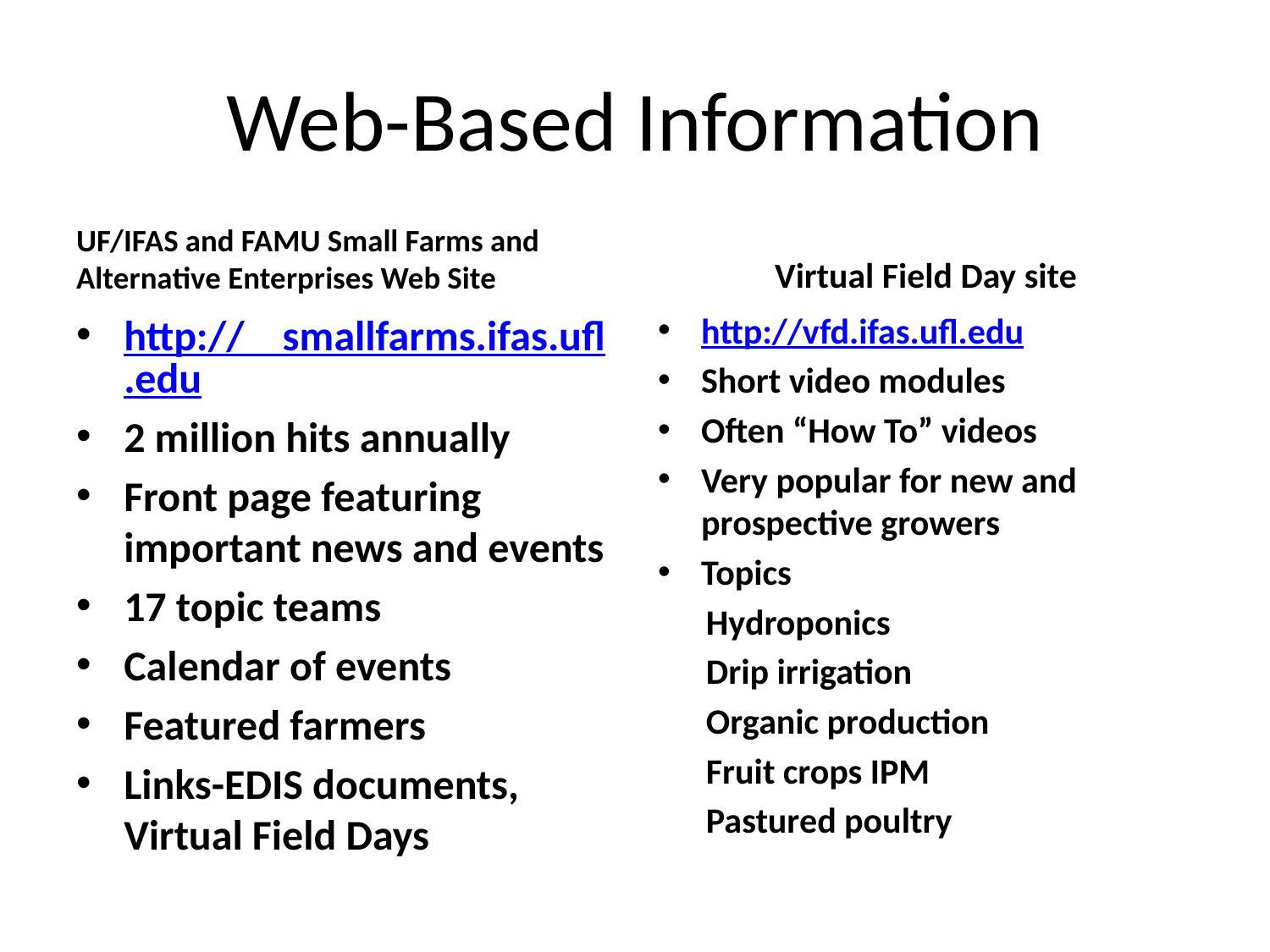

# Web-Based Information
UF/IFAS and FAMU Small Farms and Alternative Enterprises Web Site
Virtual Field Day site
http://    smallfarms.ifas.ufl.edu
2 million hits annually
Front page featuring important news and events
17 topic teams
Calendar of events
Featured farmers
Links-EDIS documents, Virtual Field Days
http://vfd.ifas.ufl.edu
Short video modules
Often “How To” videos
Very popular for new and prospective growers
Topics
      Hydroponics
      Drip irrigation
      Organic production
      Fruit crops IPM
      Pastured poultry